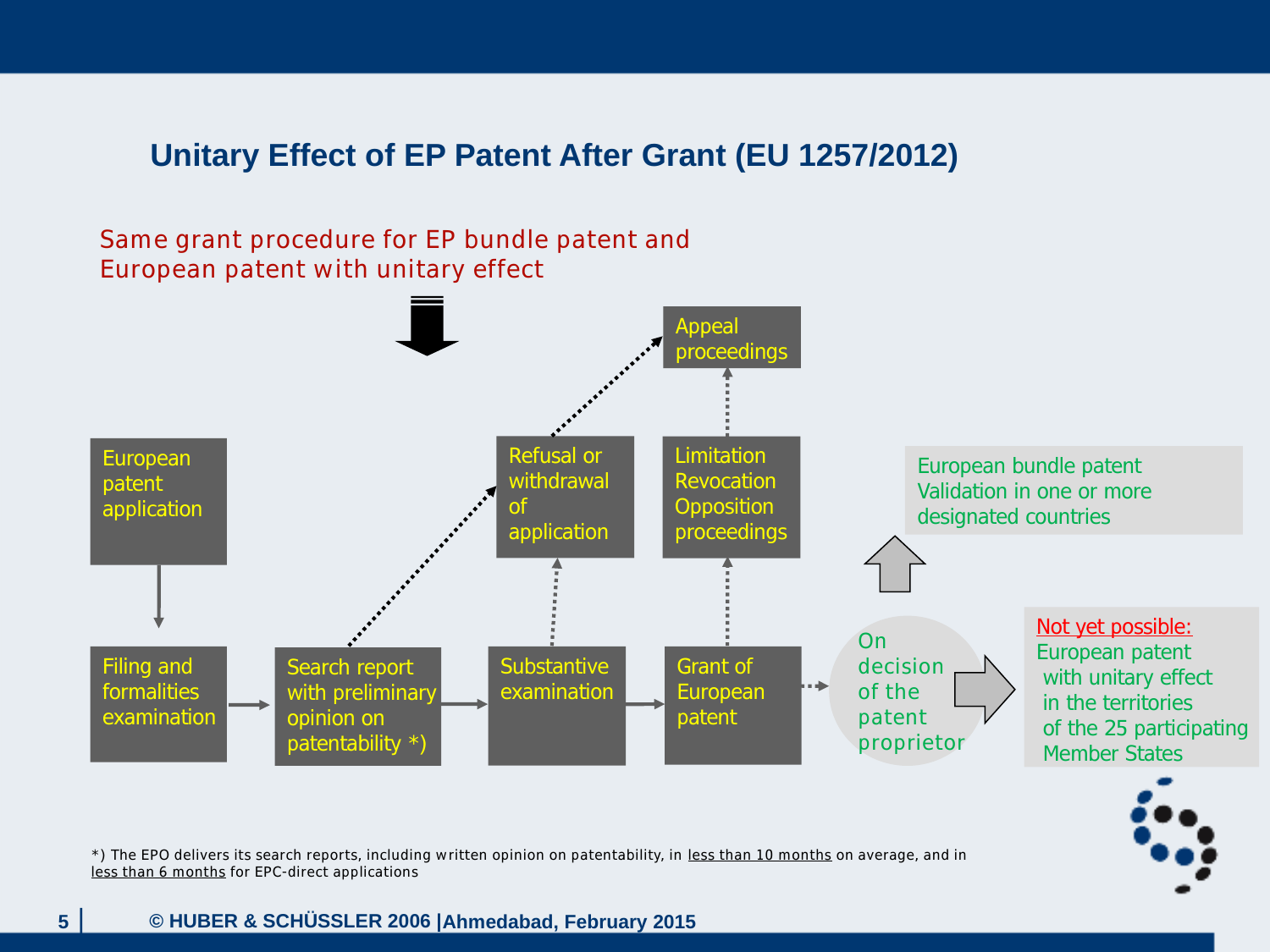

# Unitary Effect of EP Patent After Grant (EU 1257/2012)
Same grant procedure for EP bundle patent and European patent with unitary effect

Appeal
proceedings

Refusal or
withdrawal
of
application
Limitation
Revocation
Opposition
proceedings
European
patent
application
European bundle patent
Validation in one or more
designated countries

Not yet possible:
European patent
 with unitary effect
 in the territories
 of the 25 participating
 Member States

On
decision
of the
patent
proprietor
Filing and
formalities
examination
Substantive
examination
Grant of
European
patent

Search report
with preliminary
opinion on
patentability *)

*) The EPO delivers its search reports, including written opinion on patentability, in less than 10 months on average, and in
less than 6 months for EPC-direct applications
5
Ahmedabad, February 2015